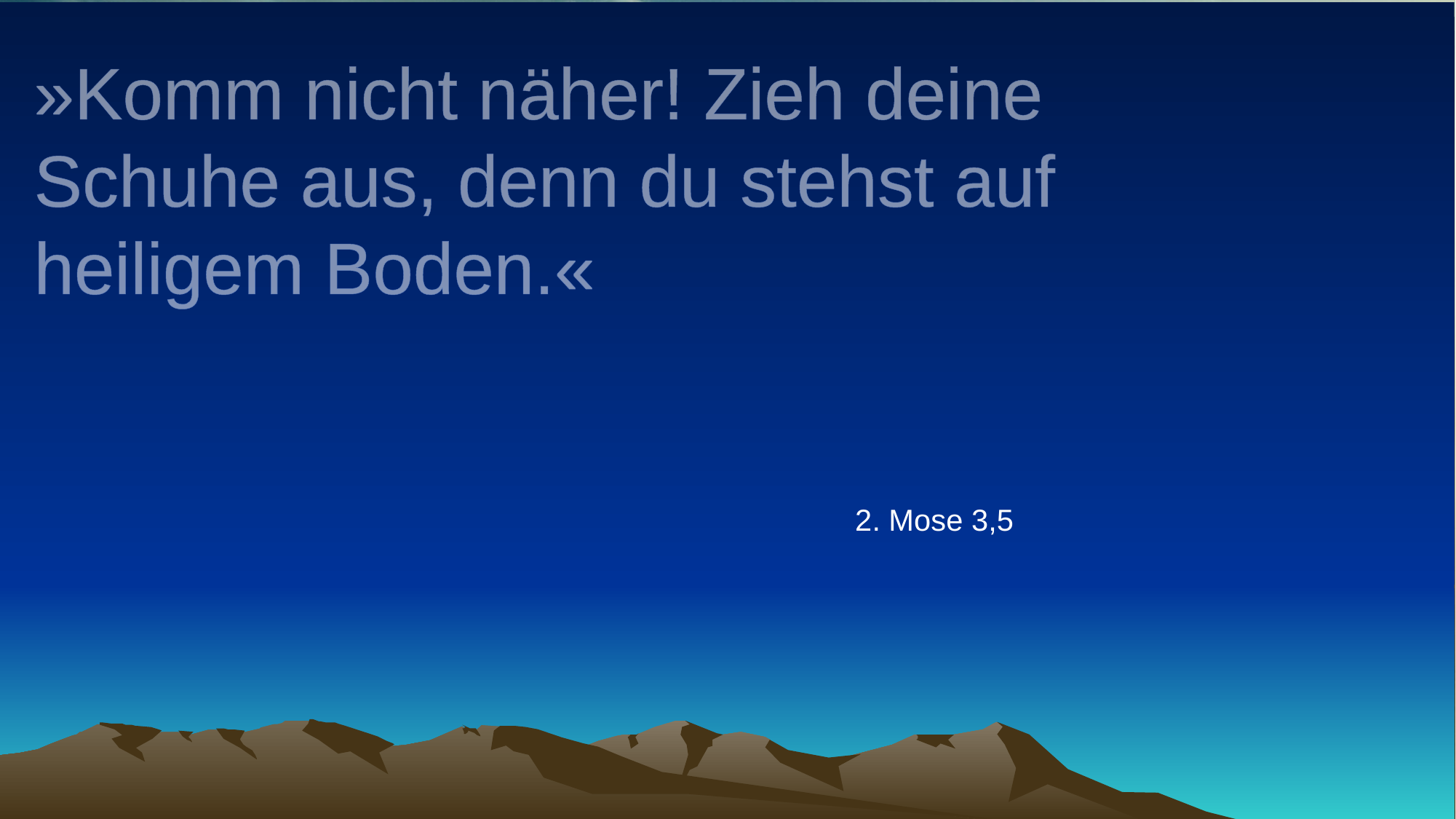

# »Komm nicht näher! Zieh deine Schuhe aus, denn du stehst auf heiligem Boden.«
2. Mose 3,5